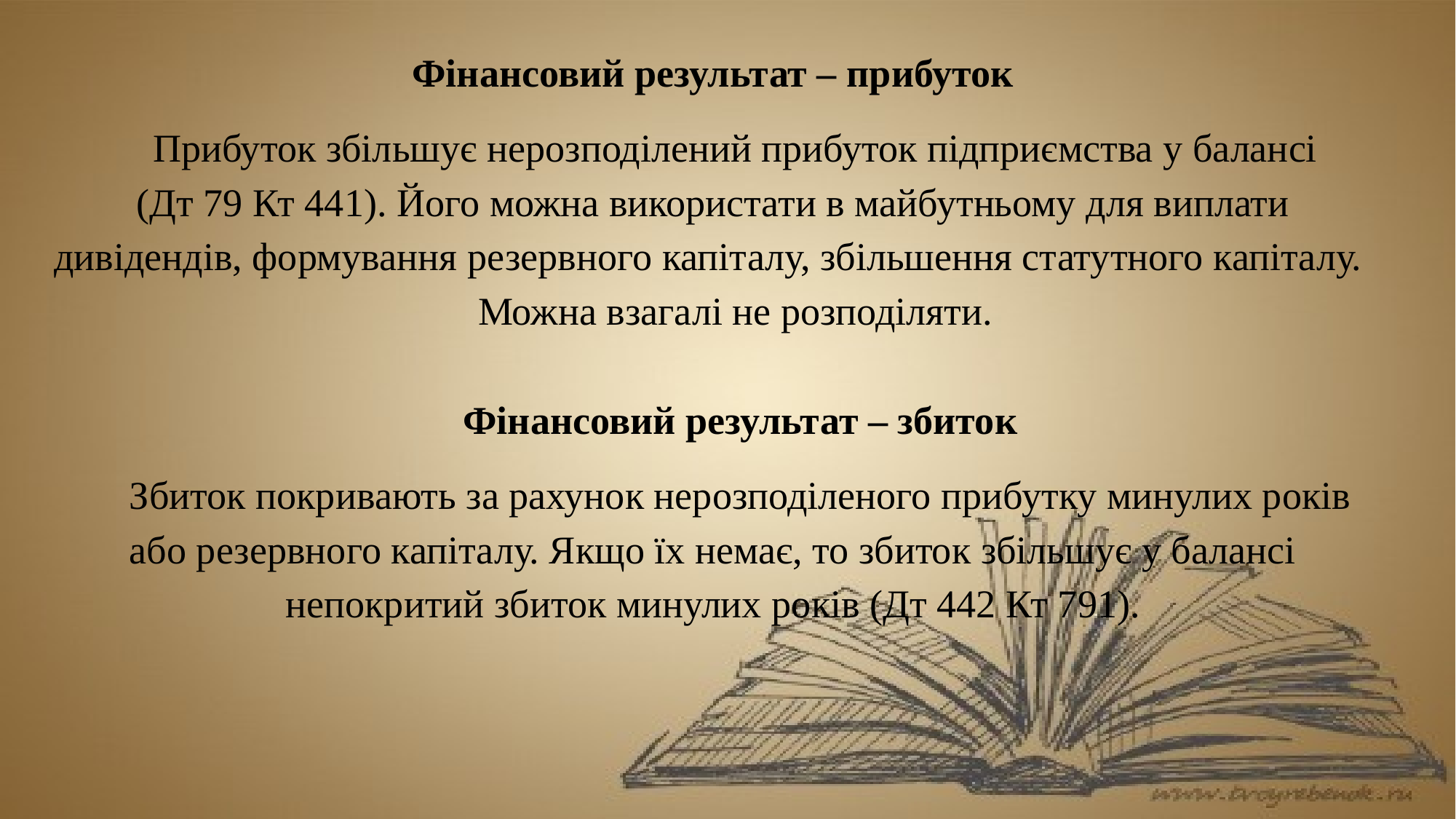

Фінансовий результат – прибуток

Прибуток збільшує нерозподілений прибуток підприємства у балансі
(Дт 79 Кт 441). Його можна використати в майбутньому для виплати дивідендів, формування резервного капіталу, збільшення статутного капіталу.
Можна взагалі не розподіляти.

Фінансовий результат – збиток

Збиток покривають за рахунок нерозподіленого прибутку минулих років або резервного капіталу. Якщо їх немає, то збиток збільшує у балансі непокритий збиток минулих років (Дт 442 Кт 791).